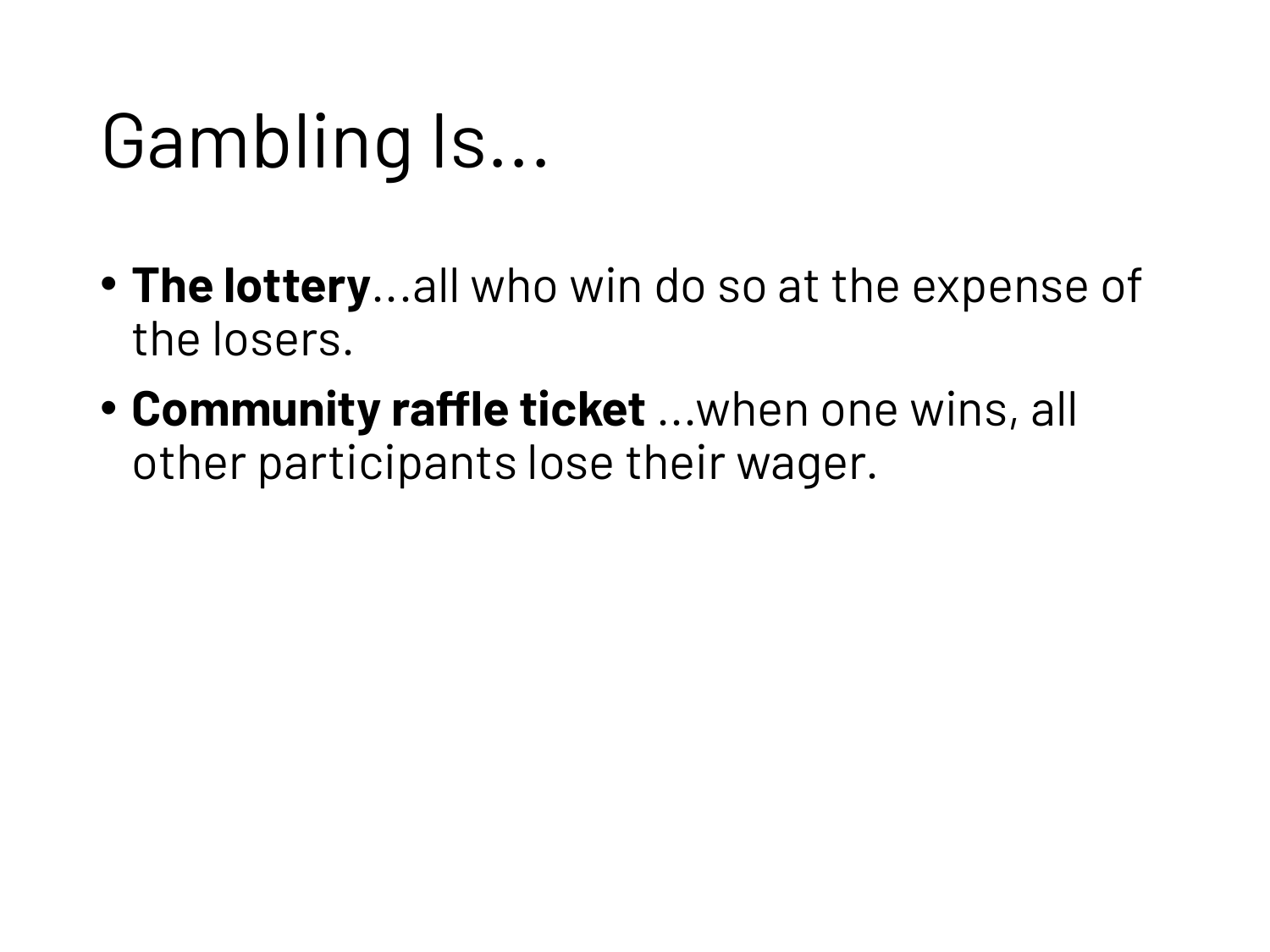

# Gambling Is...
The lottery...all who win do so at the expense of the losers.
Community raffle ticket ...when one wins, all other participants lose their wager.